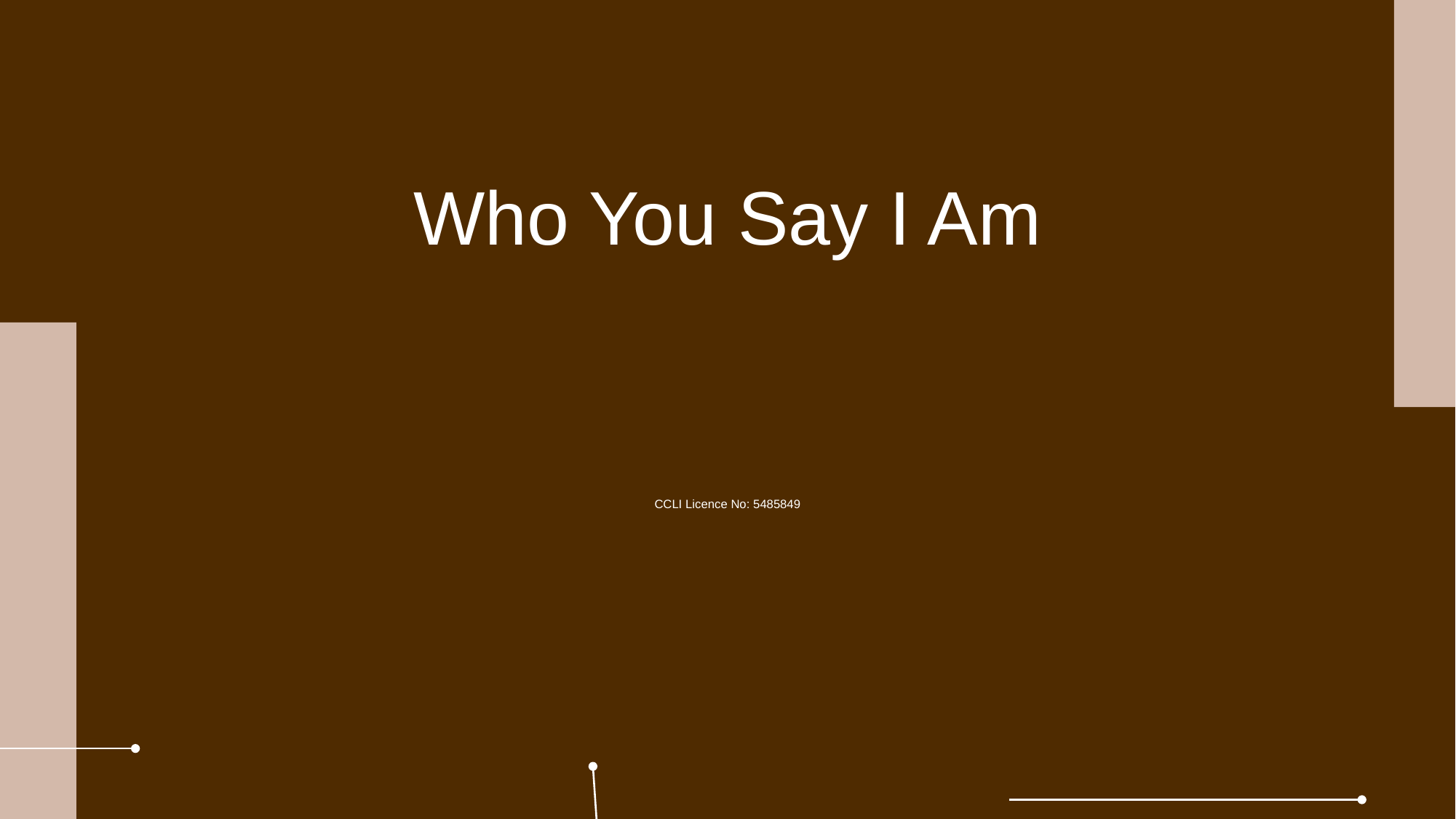

Who You Say I Am

CCLI Licence No: 5485849